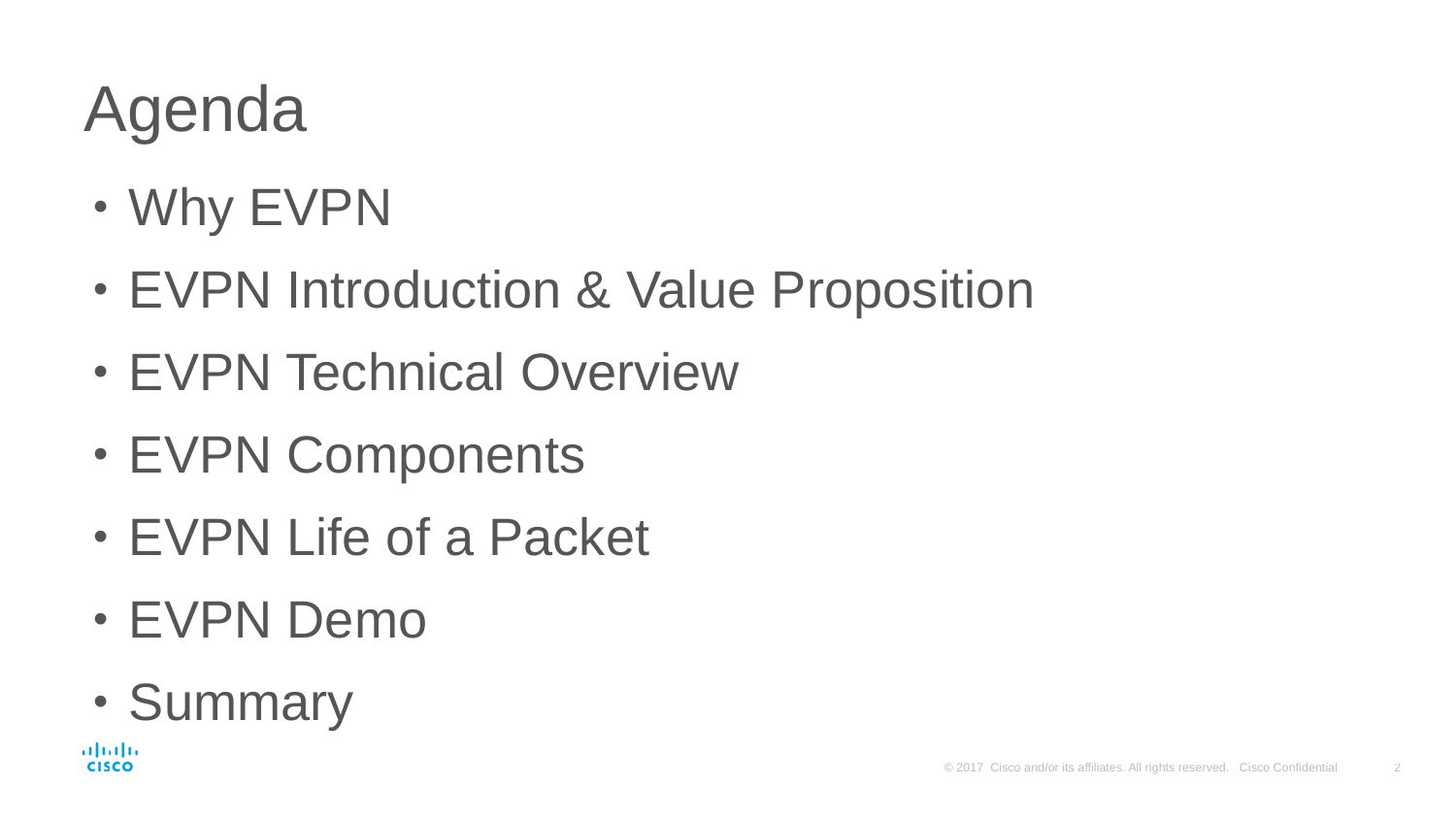

# Agenda
Why EVPN
EVPN Introduction & Value Proposition
EVPN Technical Overview
EVPN Components
EVPN Life of a Packet
EVPN Demo
Summary